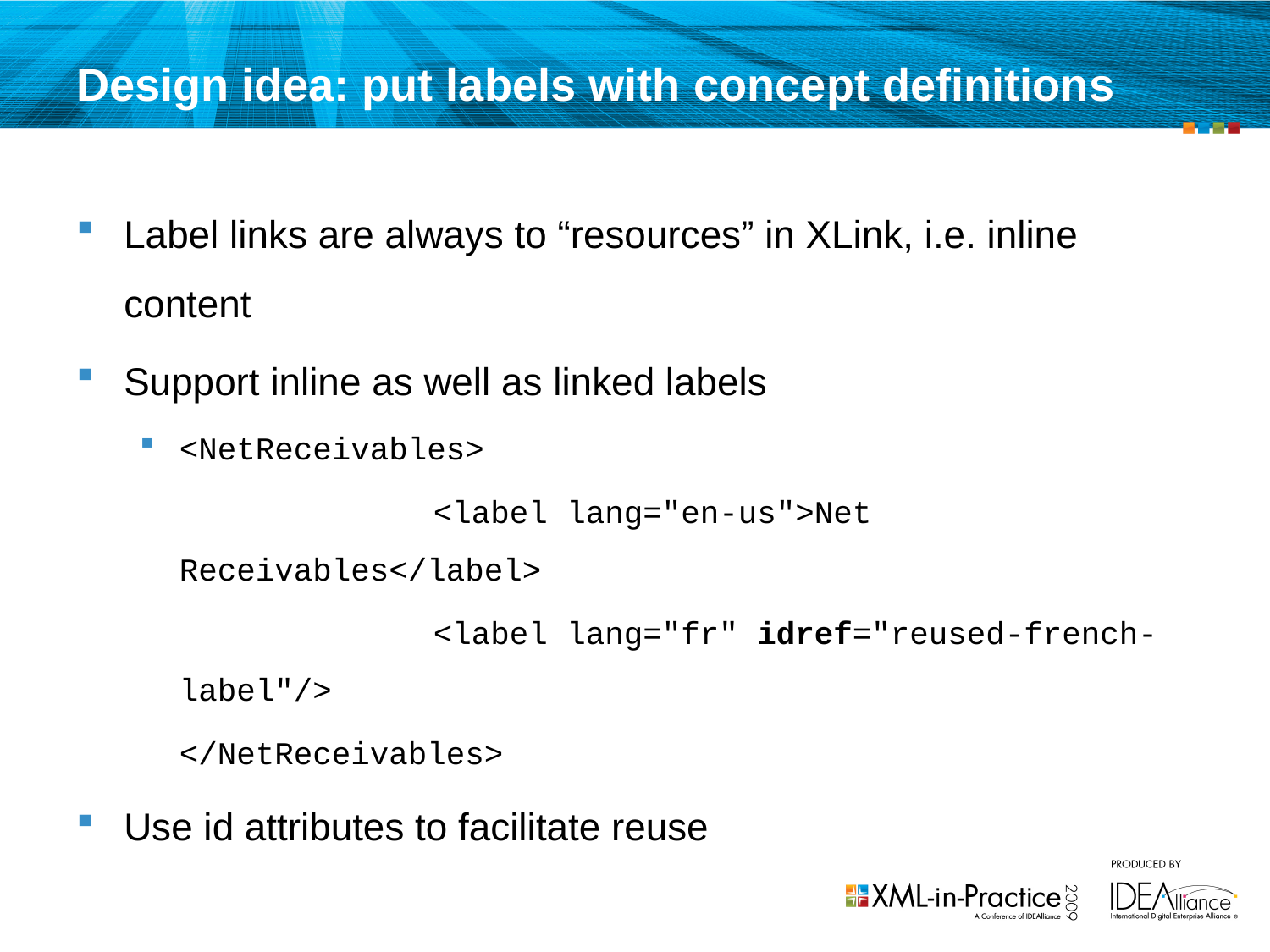

# Design idea: put labels with concept definitions
Label links are always to “resources” in XLink, i.e. inline content
Support inline as well as linked labels
<NetReceivables>
			<label lang="en-us">Net Receivables</label>
			<label lang="fr" idref="reused-french-label"/>
	</NetReceivables>
Use id attributes to facilitate reuse